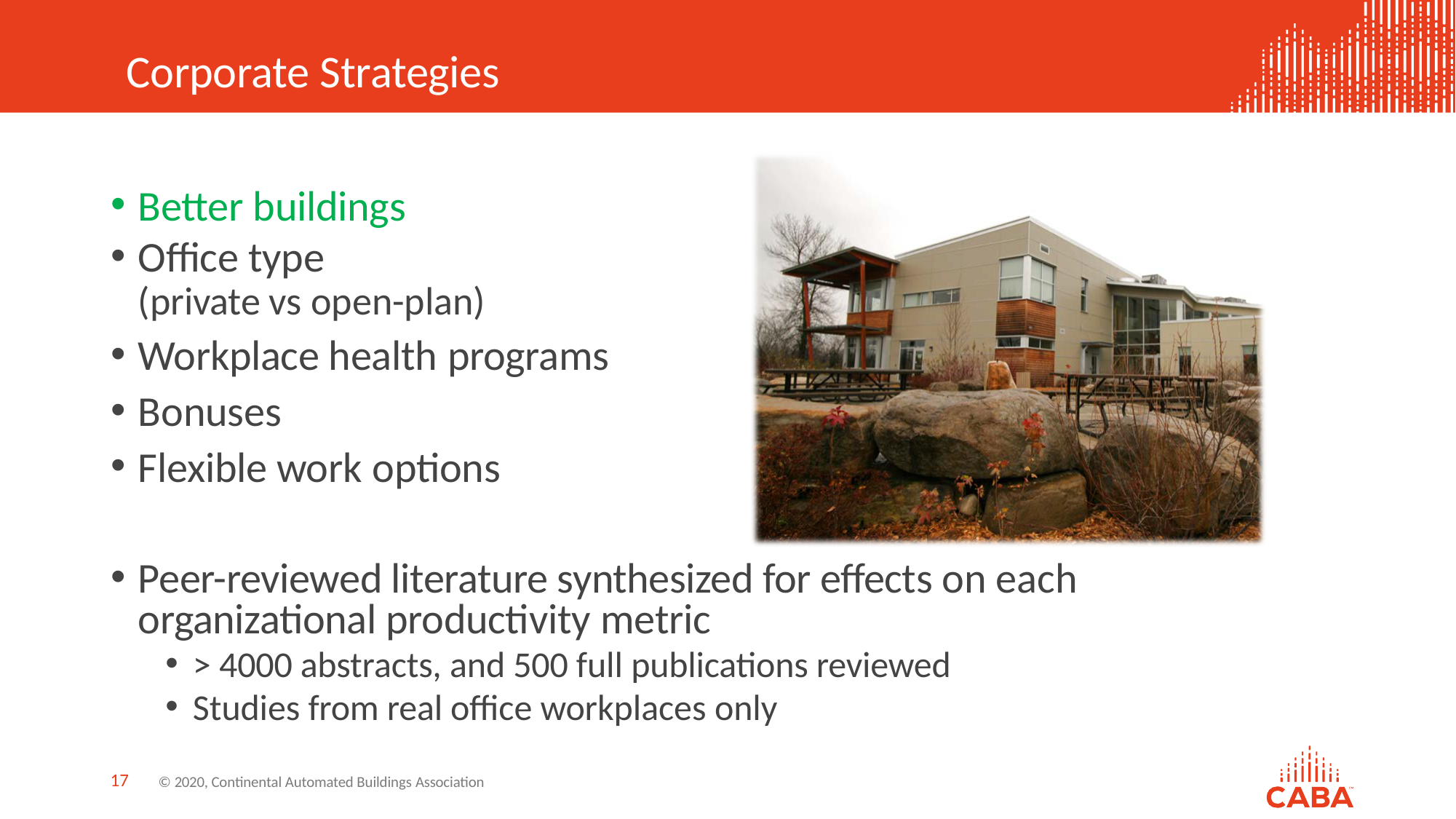

# Corporate Strategies

Better buildings
Office type
(private vs open-plan)
Workplace health programs
Bonuses
Flexible work options

Peer-reviewed literature synthesized for effects on each  organizational productivity metric
> 4000 abstracts, and 500 full publications reviewed
Studies from real office workplaces only
17
© 2020, Continental Automated Buildings Association